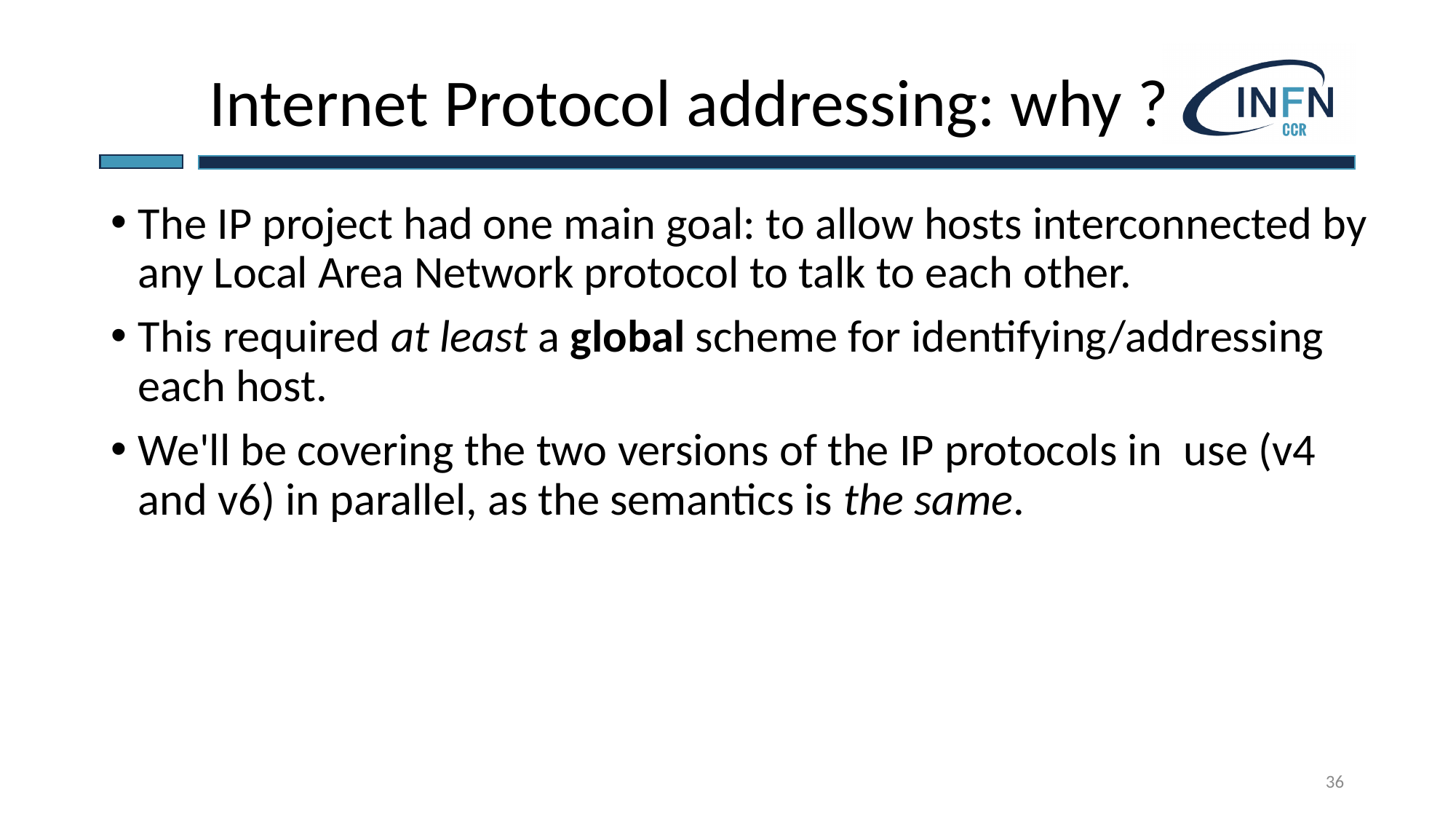

# Internet Protocol addressing: why ?
The IP project had one main goal: to allow hosts interconnected by any Local Area Network protocol to talk to each other.
This required at least a global scheme for identifying/addressing each host.
We'll be covering the two versions of the IP protocols in  use (v4 and v6) in parallel, as the semantics is the same.
36